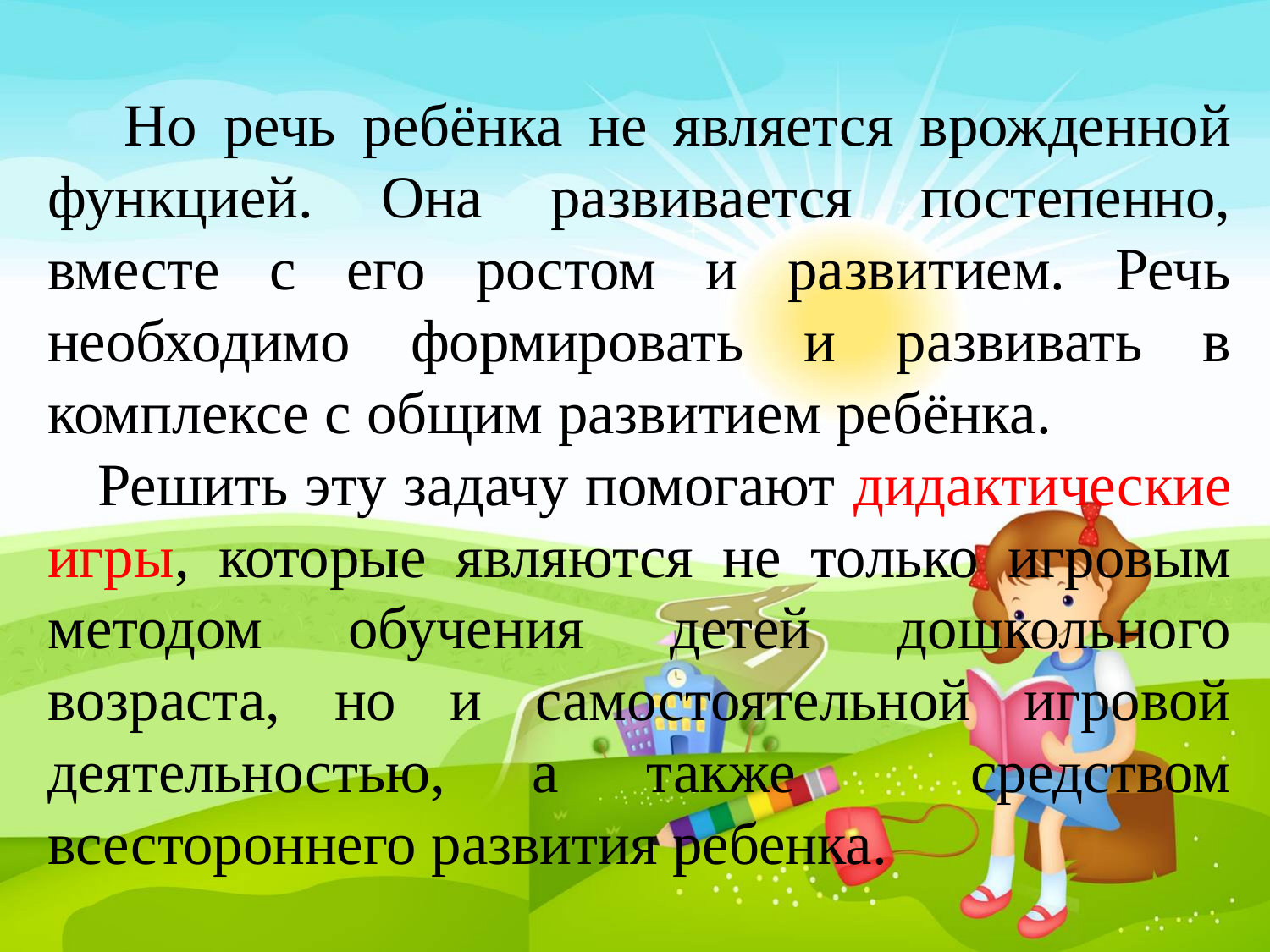

#
 Но речь ребёнка не является врожденной функцией. Она развивается постепенно, вместе с его ростом и развитием. Речь необходимо формировать и развивать в комплексе с общим развитием ребёнка.
Решить эту задачу помогают дидактические игры, которые являются не только игровым методом обучения детей дошкольного возраста, но и самостоятельной игровой деятельностью, а также  средством всестороннего развития ребенка.